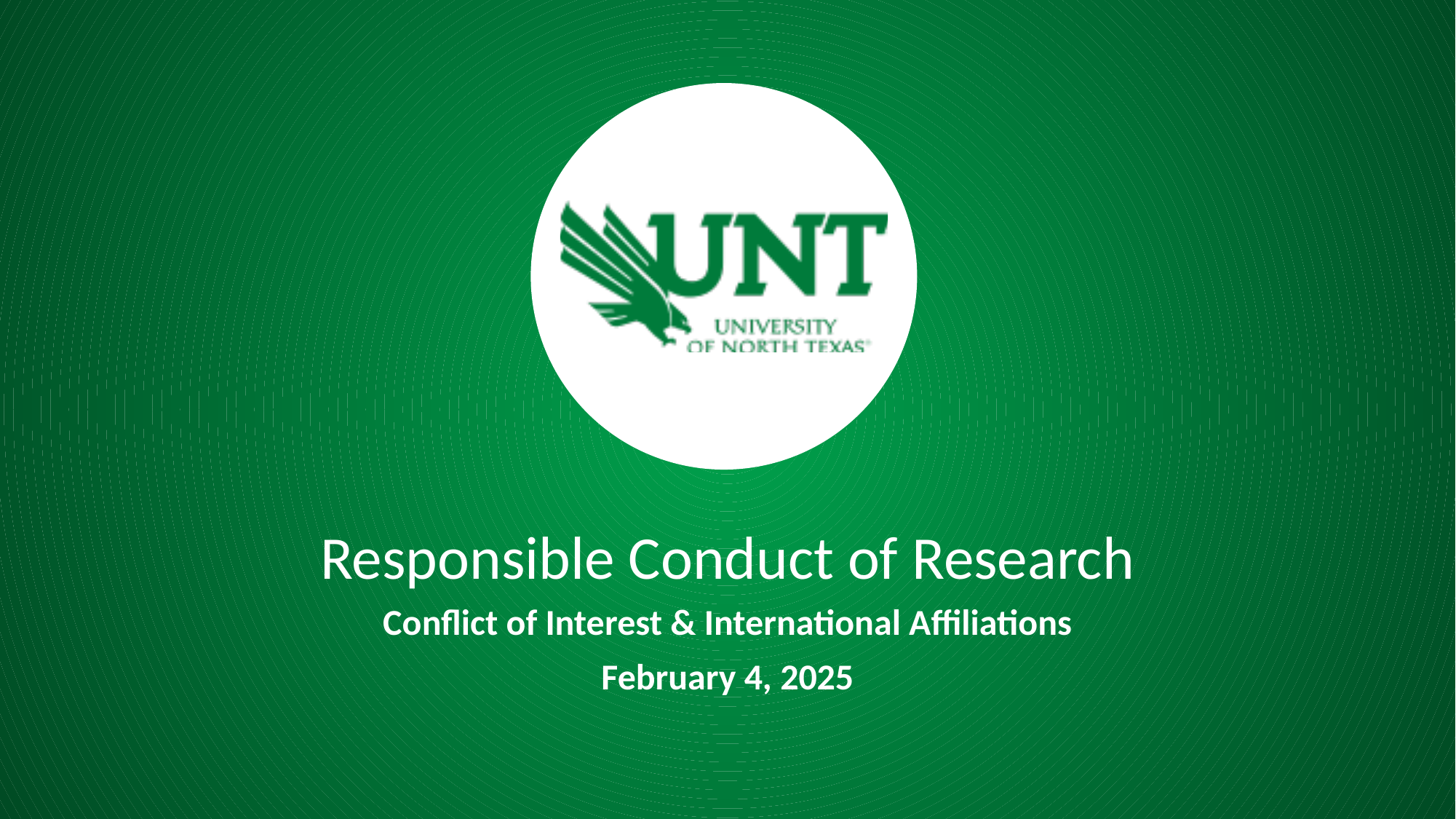

Responsible Conduct of Research
Conflict of Interest & International Affiliations
February 4, 2025